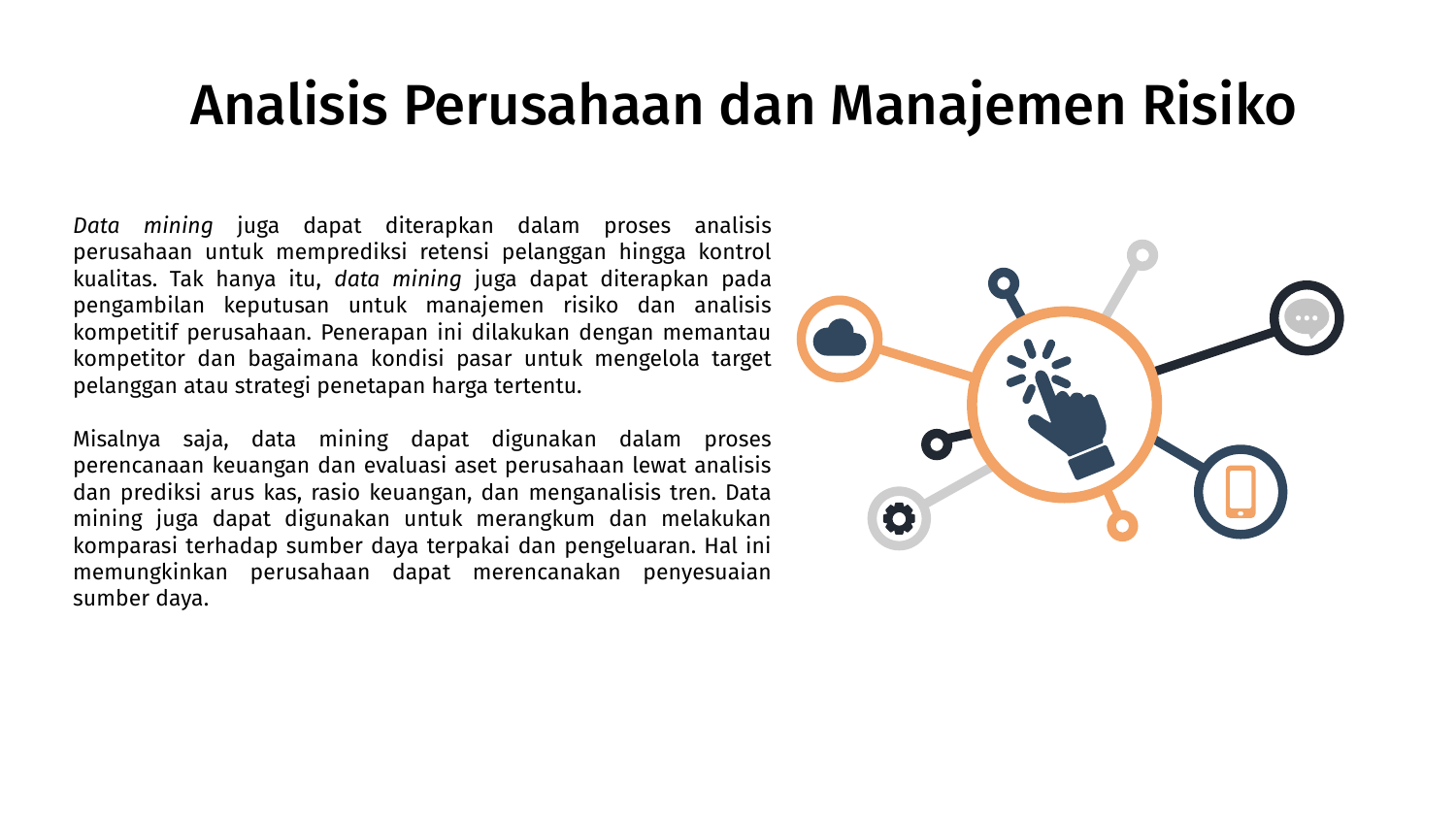

Analisis Perusahaan dan Manajemen Risiko
Data mining juga dapat diterapkan dalam proses analisis perusahaan untuk memprediksi retensi pelanggan hingga kontrol kualitas. Tak hanya itu, data mining juga dapat diterapkan pada pengambilan keputusan untuk manajemen risiko dan analisis kompetitif perusahaan. Penerapan ini dilakukan dengan memantau kompetitor dan bagaimana kondisi pasar untuk mengelola target pelanggan atau strategi penetapan harga tertentu.

Misalnya saja, data mining dapat digunakan dalam proses perencanaan keuangan dan evaluasi aset perusahaan lewat analisis dan prediksi arus kas, rasio keuangan, dan menganalisis tren. Data mining juga dapat digunakan untuk merangkum dan melakukan komparasi terhadap sumber daya terpakai dan pengeluaran. Hal ini memungkinkan perusahaan dapat merencanakan penyesuaian sumber daya.